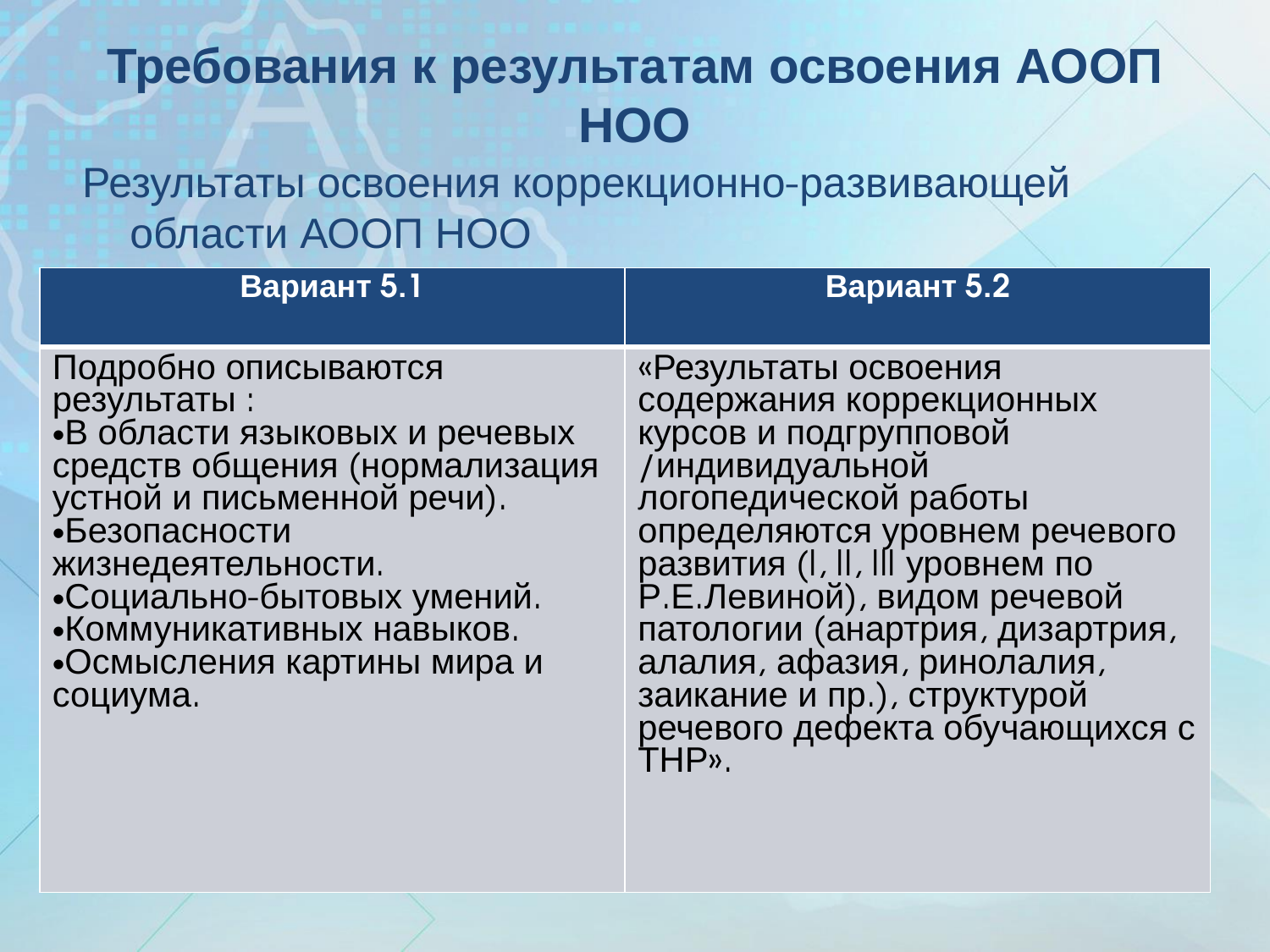

# Требования к результатам освоения АООП НОО
Результаты освоения коррекционно-развивающей области АООП НОО

| Вариант 5.1 | Вариант 5.2 |
| --- | --- |
| Подробно описываются результаты : В области языковых и речевых средств общения (нормализация устной и письменной речи). Безопасности жизнедеятельности. Социально-бытовых умений. Коммуникативных навыков. Осмысления картины мира и социума. | «Результаты освоения содержания коррекционных курсов и подгрупповой /индивидуальной логопедической работы определяются уровнем речевого развития (I, II, III уровнем по Р.Е.Левиной), видом речевой патологии (анартрия, дизартрия, алалия, афазия, ринолалия, заикание и пр.), структурой речевого дефекта обучающихся с ТНР». |